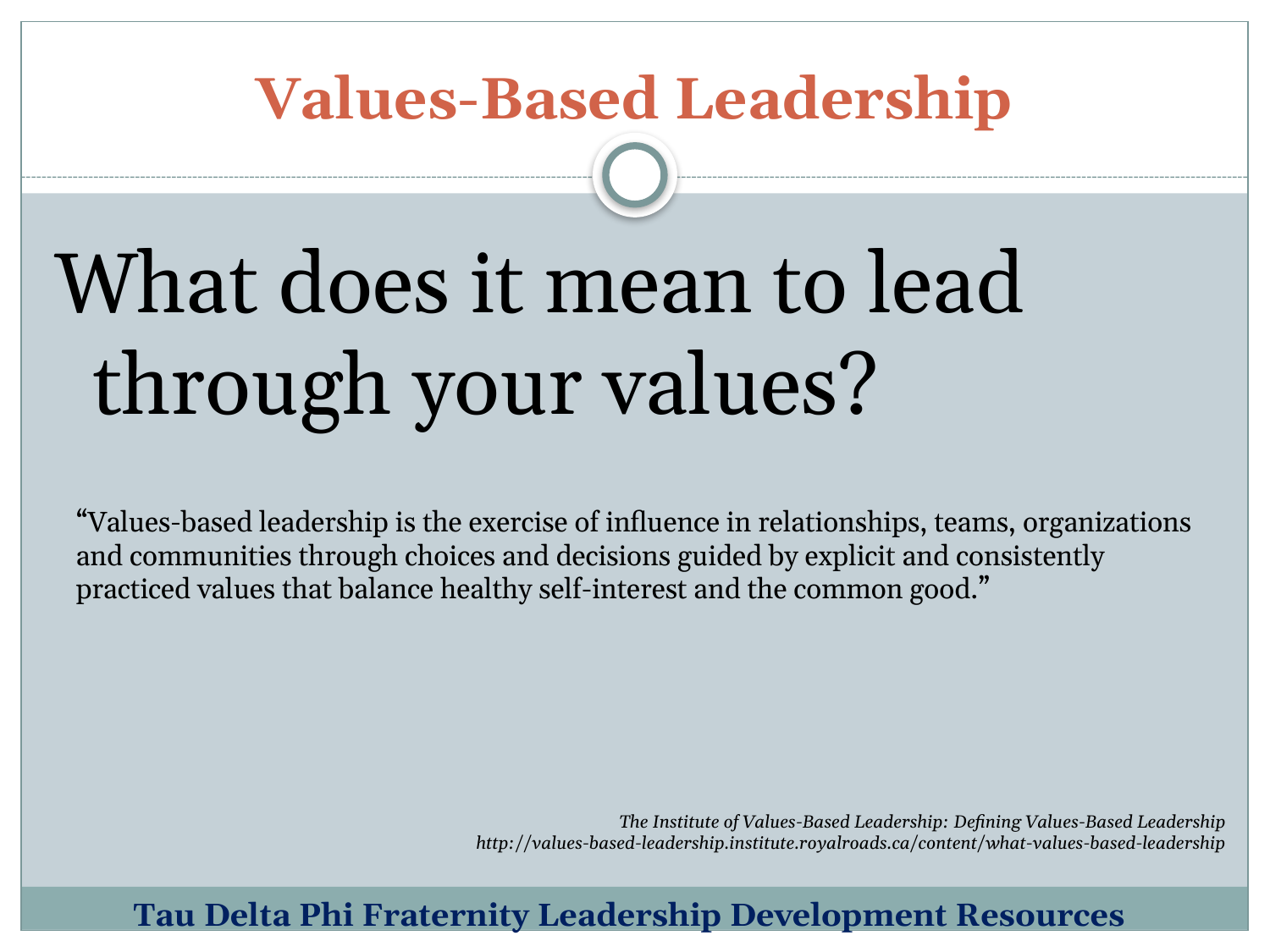

# Values-Based Leadership
What does it mean to lead through your values?
“Values-based leadership is the exercise of influence in relationships, teams, organizations and communities through choices and decisions guided by explicit and consistently practiced values that balance healthy self-interest and the common good.”
The Institute of Values-Based Leadership: Defining Values-Based Leadership
http://values-based-leadership.institute.royalroads.ca/content/what-values-based-leadership
Tau Delta Phi Fraternity Leadership Development Resources